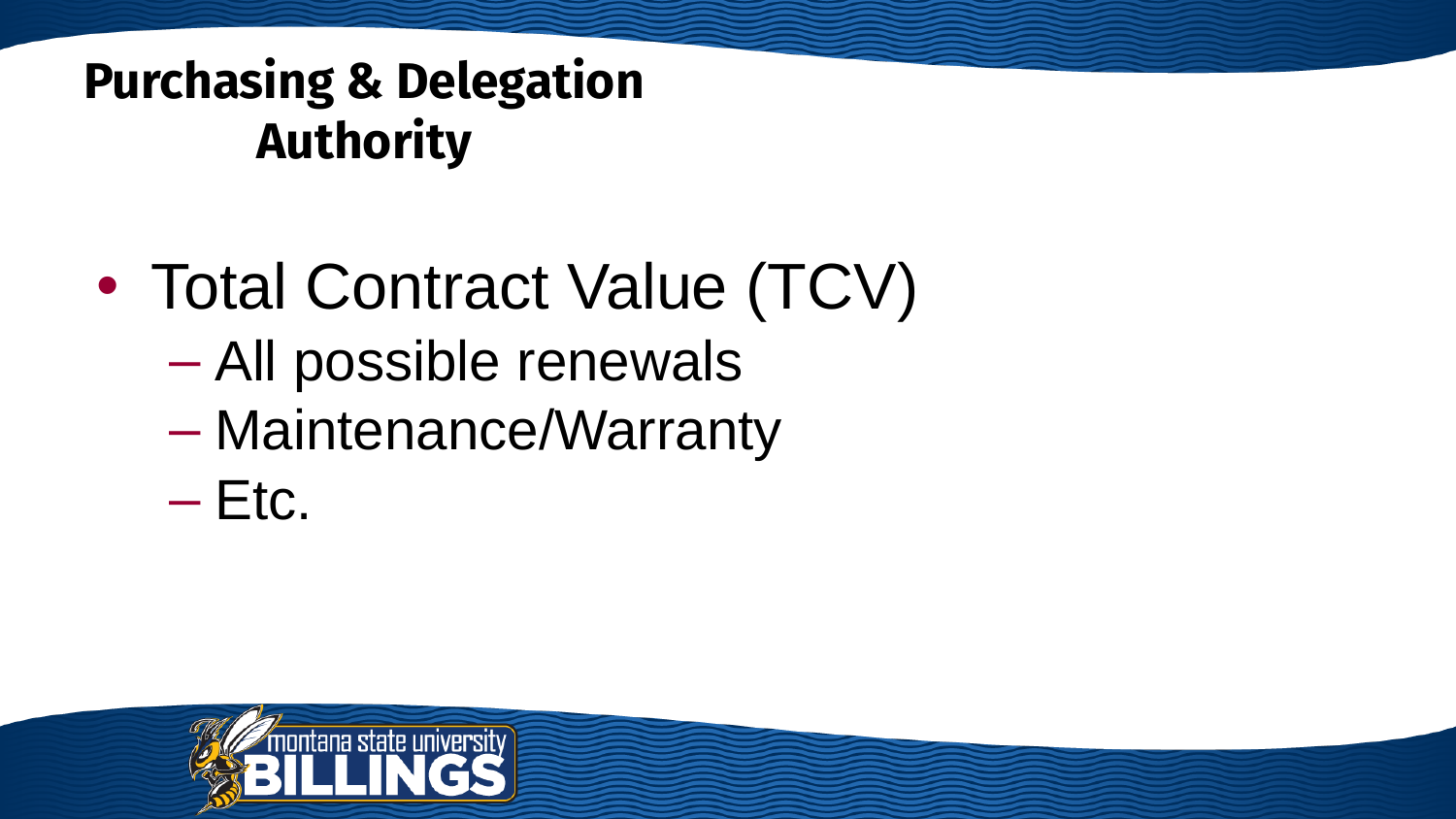

# Purchasing & Delegation Authority
Total Contract Value (TCV)
All possible renewals
Maintenance/Warranty
Etc.